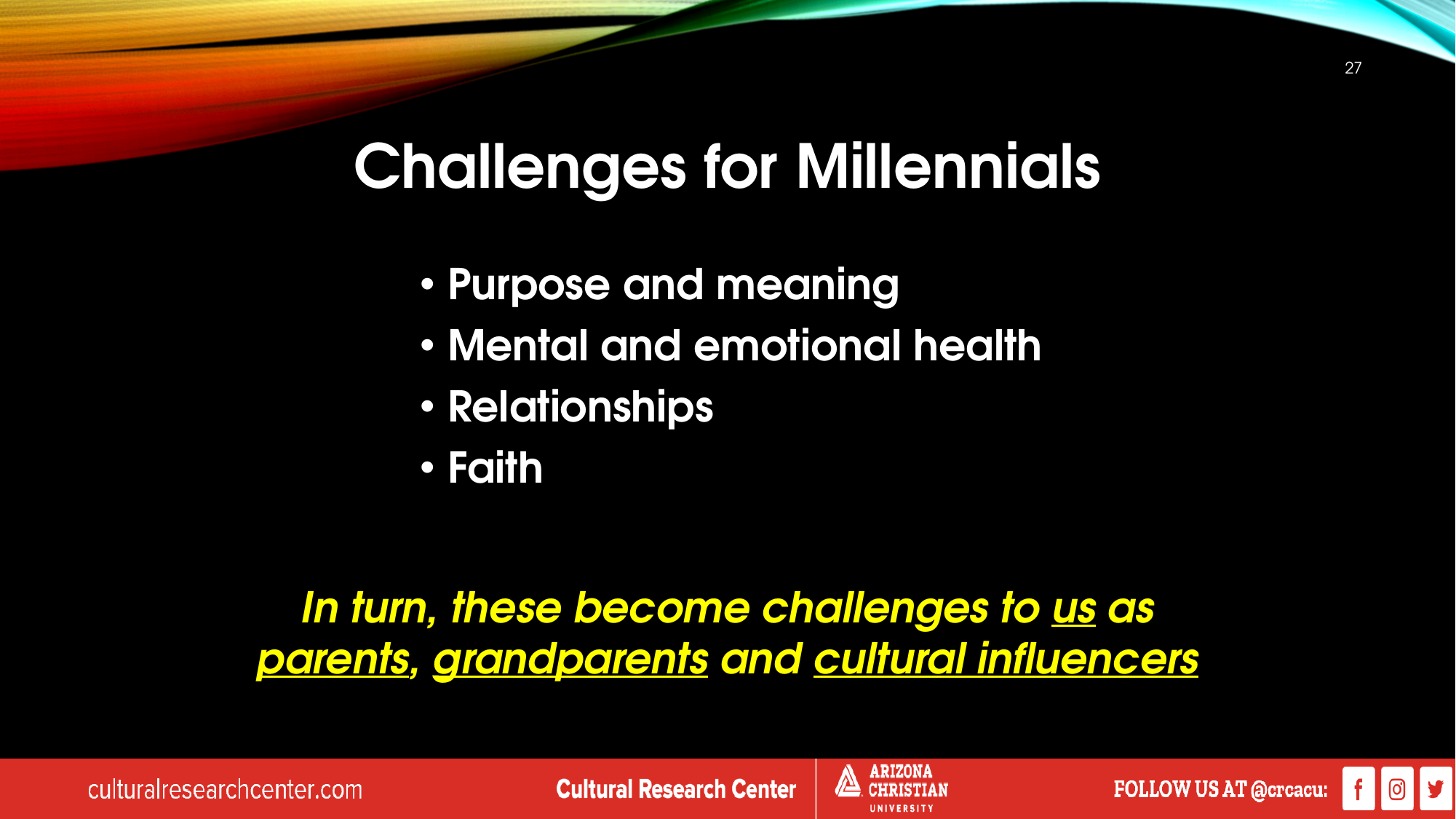

27
# Challenges for Millennials
Purpose and meaning
Mental and emotional health
Relationships
Faith

In turn, these become challenges to us as parents, grandparents and cultural influencers